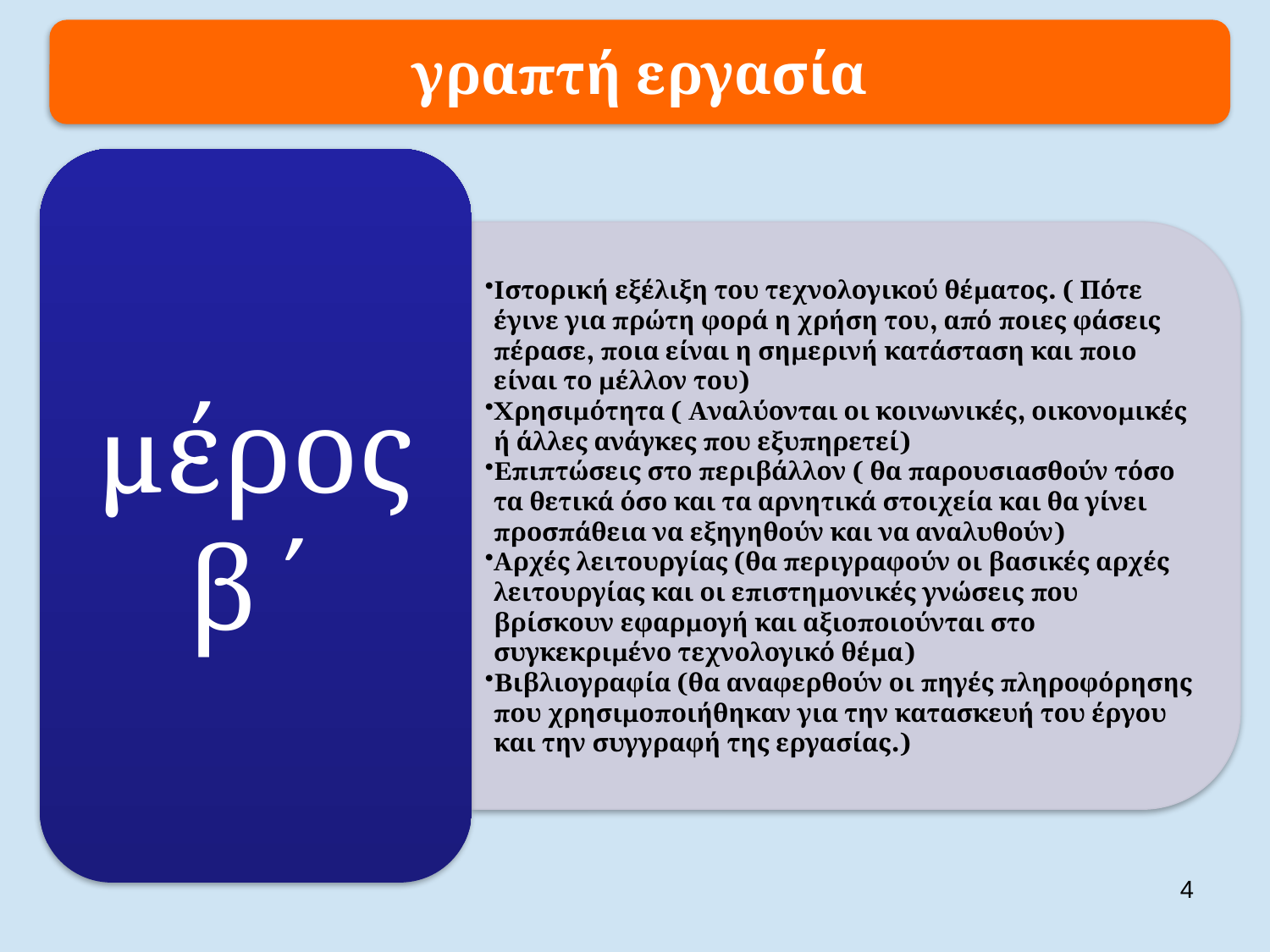

γραπτή εργασία
μέρος β΄
Ιστορική εξέλιξη του τεχνολογικού θέματος. ( Πότε έγινε για πρώτη φορά η χρήση του, από ποιες φάσεις πέρασε, ποια είναι η σημερινή κατάσταση και ποιο είναι το μέλλον του)
Χρησιμότητα ( Αναλύονται οι κοινωνικές, οικονομικές ή άλλες ανάγκες που εξυπηρετεί)
Επιπτώσεις στο περιβάλλον ( θα παρουσιασθούν τόσο τα θετικά όσο και τα αρνητικά στοιχεία και θα γίνει προσπάθεια να εξηγηθούν και να αναλυθούν)
Αρχές λειτουργίας (θα περιγραφούν οι βασικές αρχές λειτουργίας και οι επιστημονικές γνώσεις που βρίσκουν εφαρμογή και αξιοποιούνται στο συγκεκριμένο τεχνολογικό θέμα)
Βιβλιογραφία (θα αναφερθούν οι πηγές πληροφόρησης που χρησιμοποιήθηκαν για την κατασκευή του έργου και την συγγραφή της εργασίας.)
4